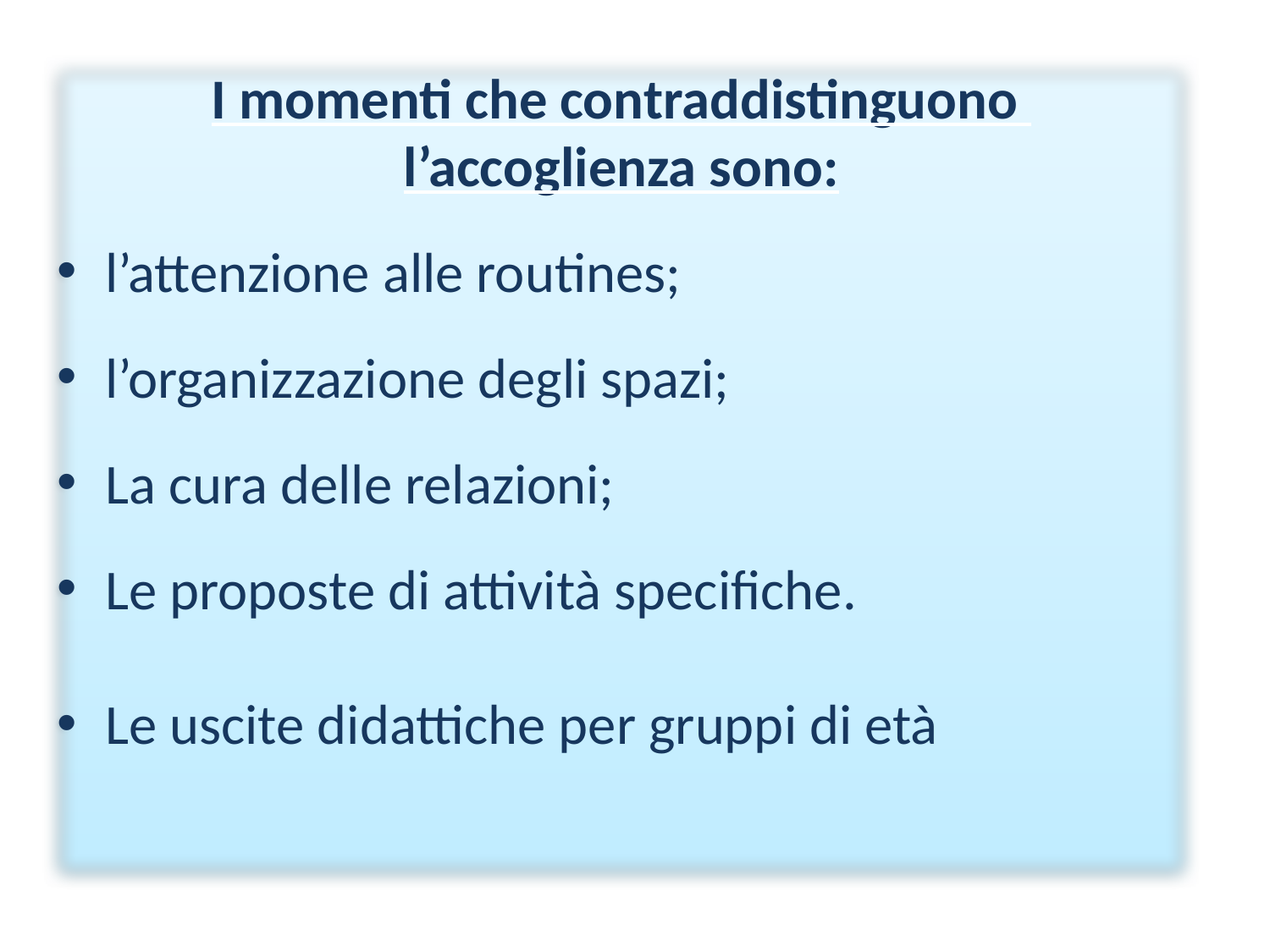

I momenti che contraddistinguono
l’accoglienza sono:

l’attenzione alle routines;

l’organizzazione degli spazi;

La cura delle relazioni;

Le proposte di attività specifiche.

Le uscite didattiche per gruppi di età